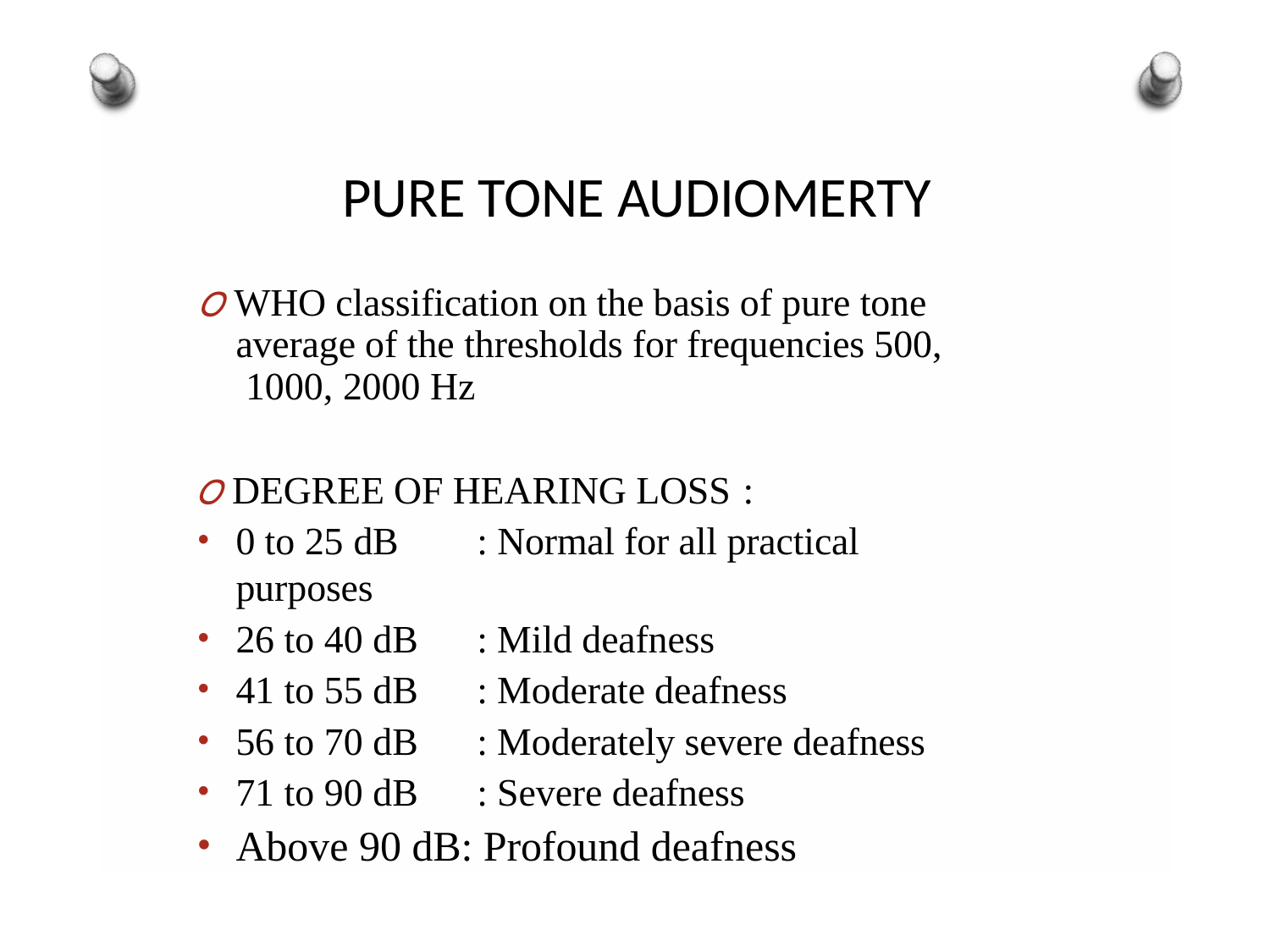

# PURE TONE AUDIOMERTY
O WHO classification on the basis of pure tone  average of the thresholds for frequencies 500,  1000, 2000 Hz

O DEGREE OF HEARING LOSS :
0 to 25 dB	: Normal for all practical purposes
26 to 40 dB	: Mild deafness
41 to 55 dB	: Moderate deafness
56 to 70 dB	: Moderately severe deafness
71 to 90 dB	: Severe deafness
Above 90 dB: Profound deafness